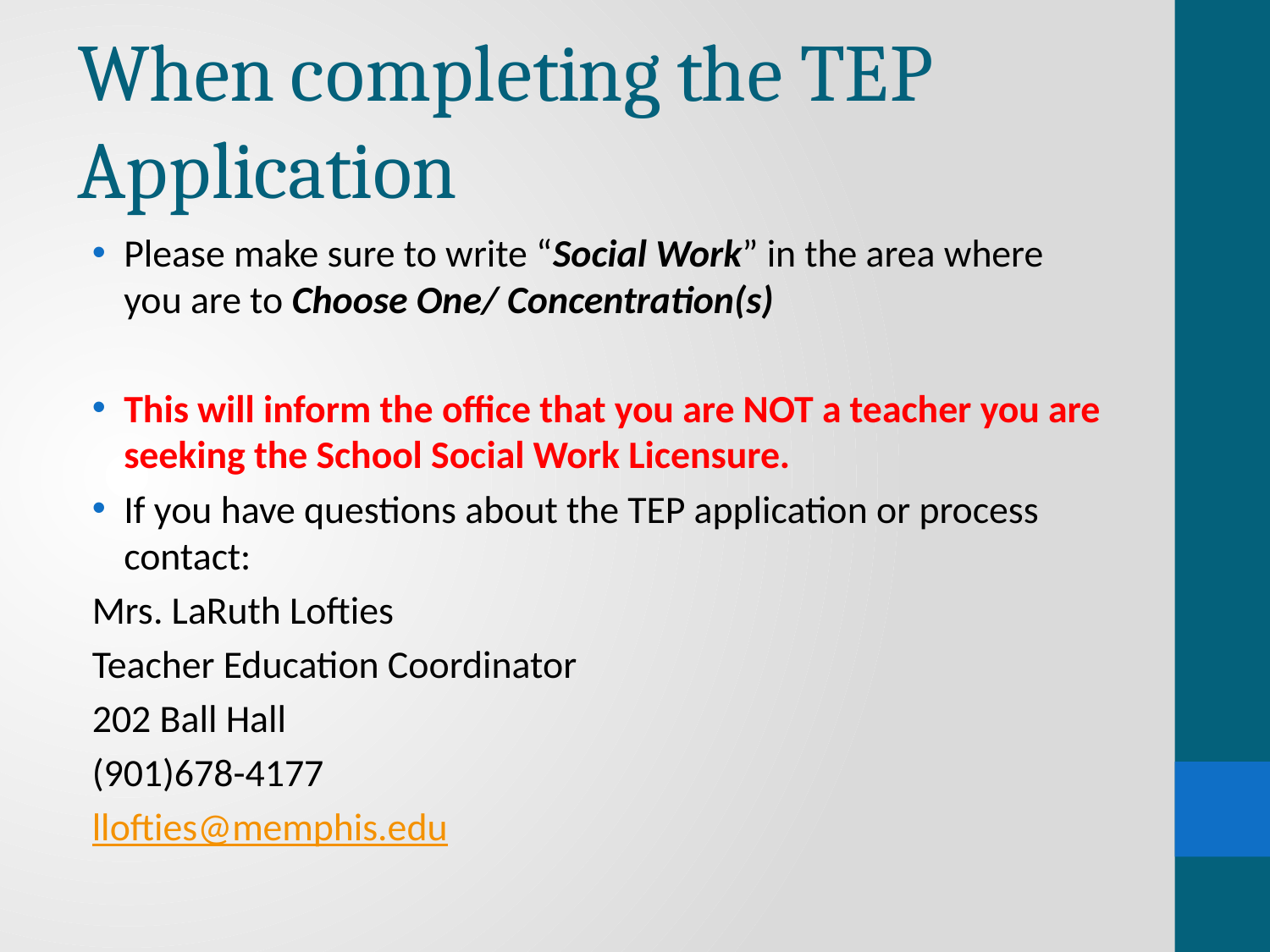

# When completing the TEP Application
Please make sure to write “Social Work” in the area where you are to Choose One/ Concentration(s)

This will inform the office that you are NOT a teacher you are seeking the School Social Work Licensure.
If you have questions about the TEP application or process contact:
Mrs. LaRuth Lofties
Teacher Education Coordinator
202 Ball Hall
(901)678-4177
llofties@memphis.edu